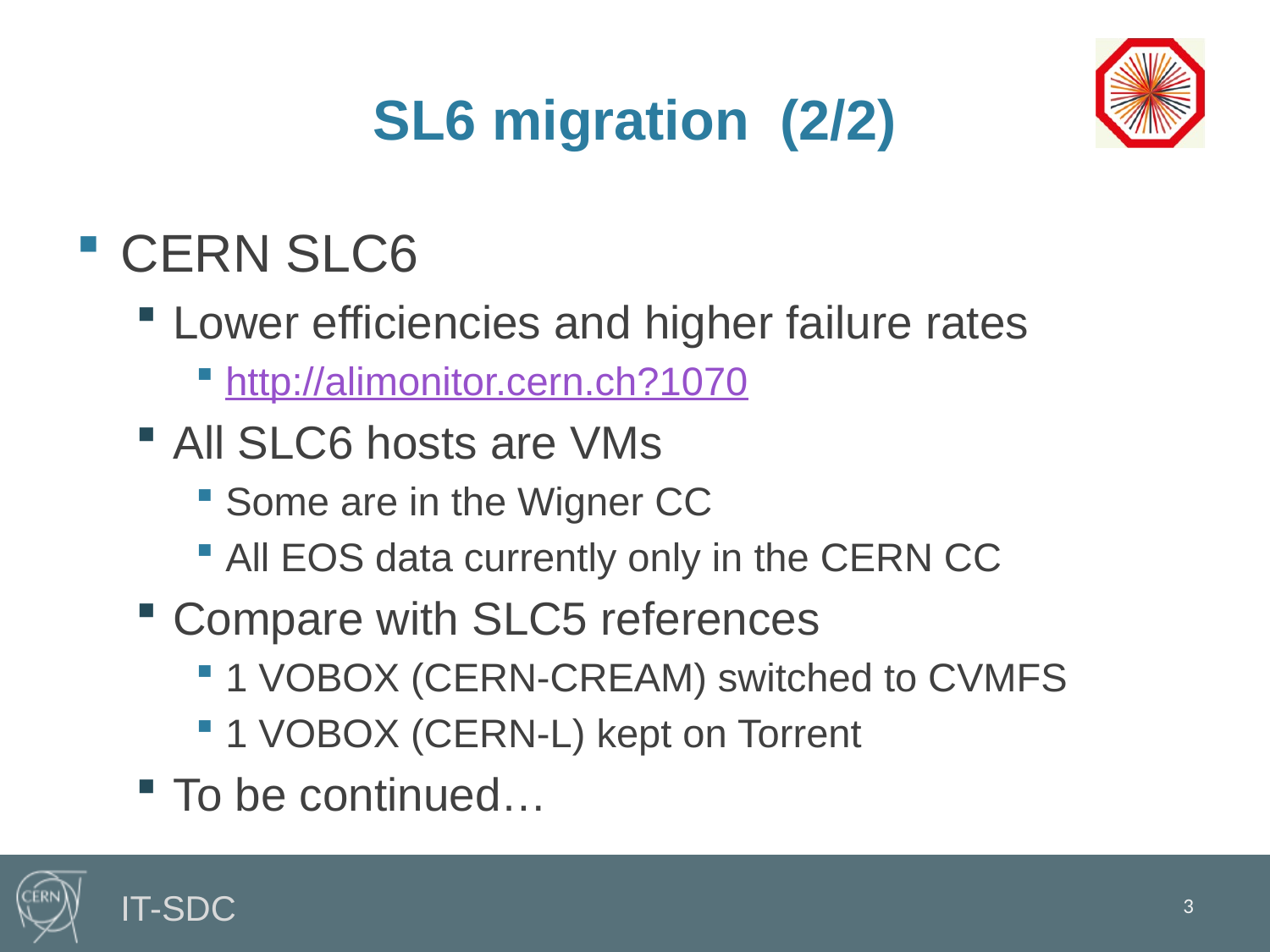

# SL6 migration  (2/2)
CERN SLC6
Lower efficiencies and higher failure rates
http://alimonitor.cern.ch?1070
All SLC6 hosts are VMs
Some are in the Wigner CC
All EOS data currently only in the CERN CC
Compare with SLC5 references
1 VOBOX (CERN-CREAM) switched to CVMFS
1 VOBOX (CERN-L) kept on Torrent
To be continued…

3